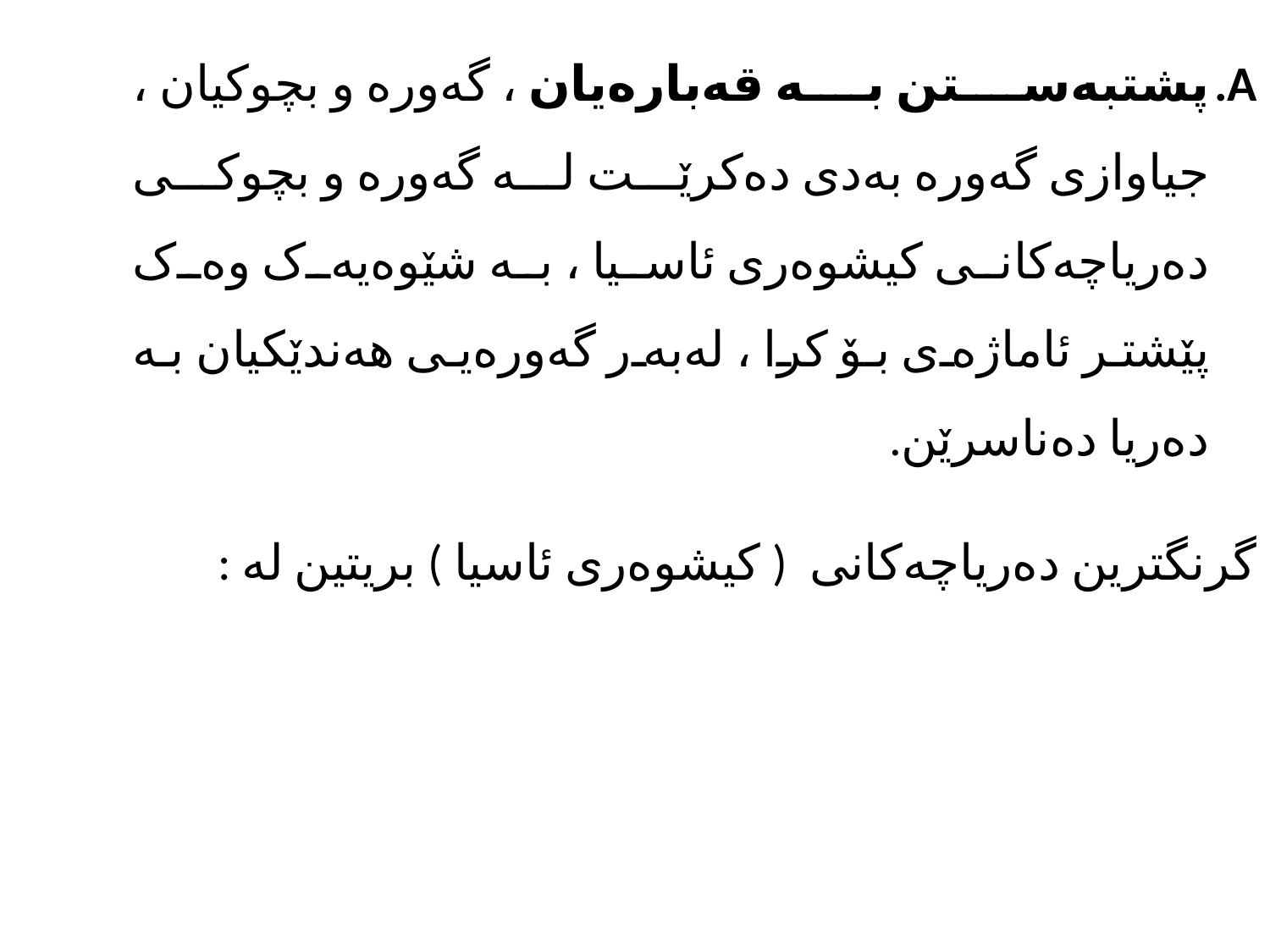

پشتبەستن بە قەبارەیان ، گەورە و بچوکیان ، جیاوازی گەورە بەدی دەکرێت لە گەورە و بچوکی دەریاچەکانی کیشوەری ئاسیا ، بە شێوەیەک وەک پێشتر ئاماژەی بۆ کرا ، لەبەر گەورەیی هەندێکیان بە دەریا دەناسرێن.
گرنگترین دەریاچەکانی  ( کیشوەری ئاسیا ) بریتین لە :